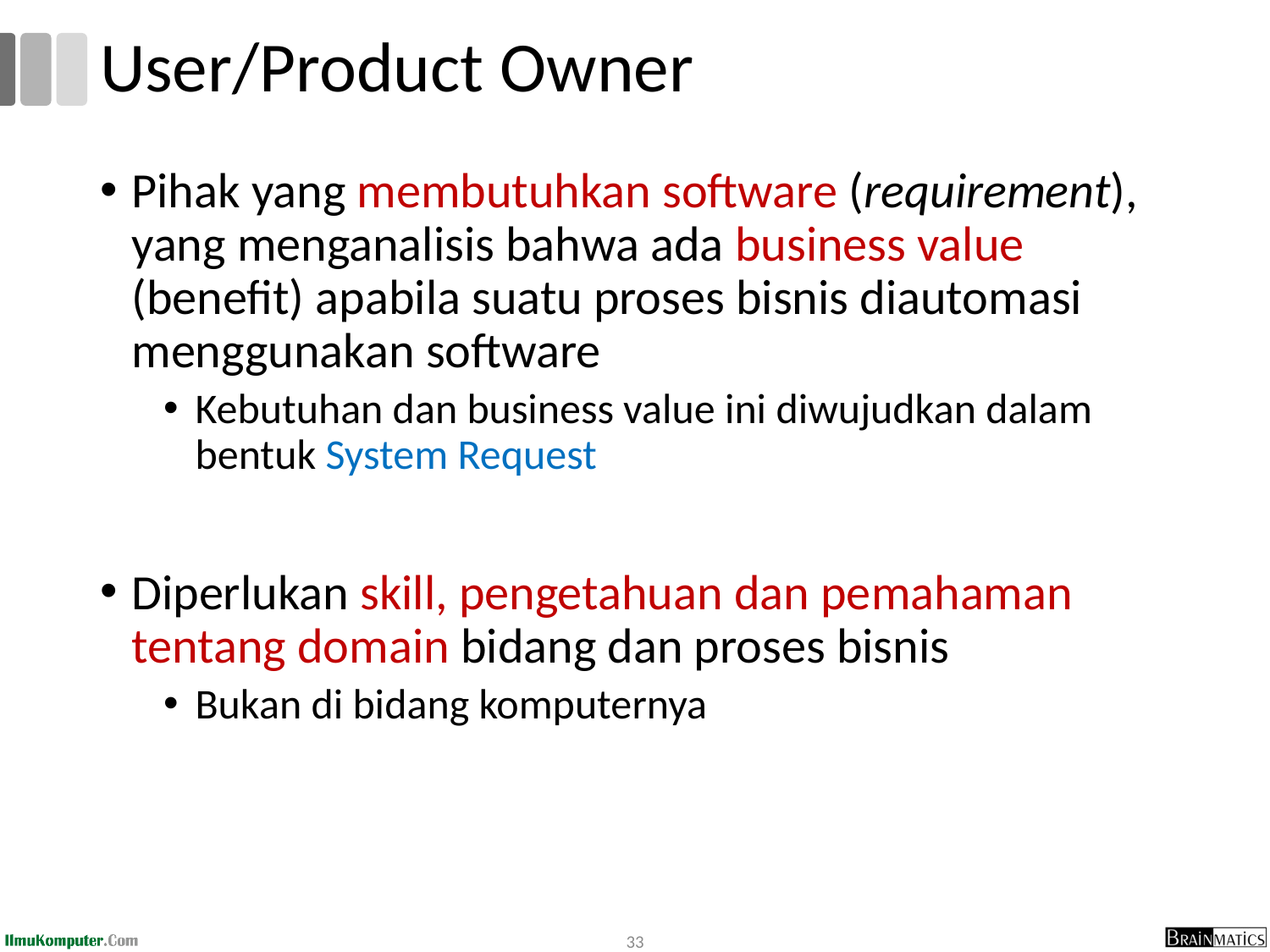

# User/Product Owner
Pihak yang membutuhkan software (requirement), yang menganalisis bahwa ada business value (benefit) apabila suatu proses bisnis diautomasi menggunakan software
Kebutuhan dan business value ini diwujudkan dalam bentuk System Request

Diperlukan skill, pengetahuan dan pemahaman tentang domain bidang dan proses bisnis
Bukan di bidang komputernya
33